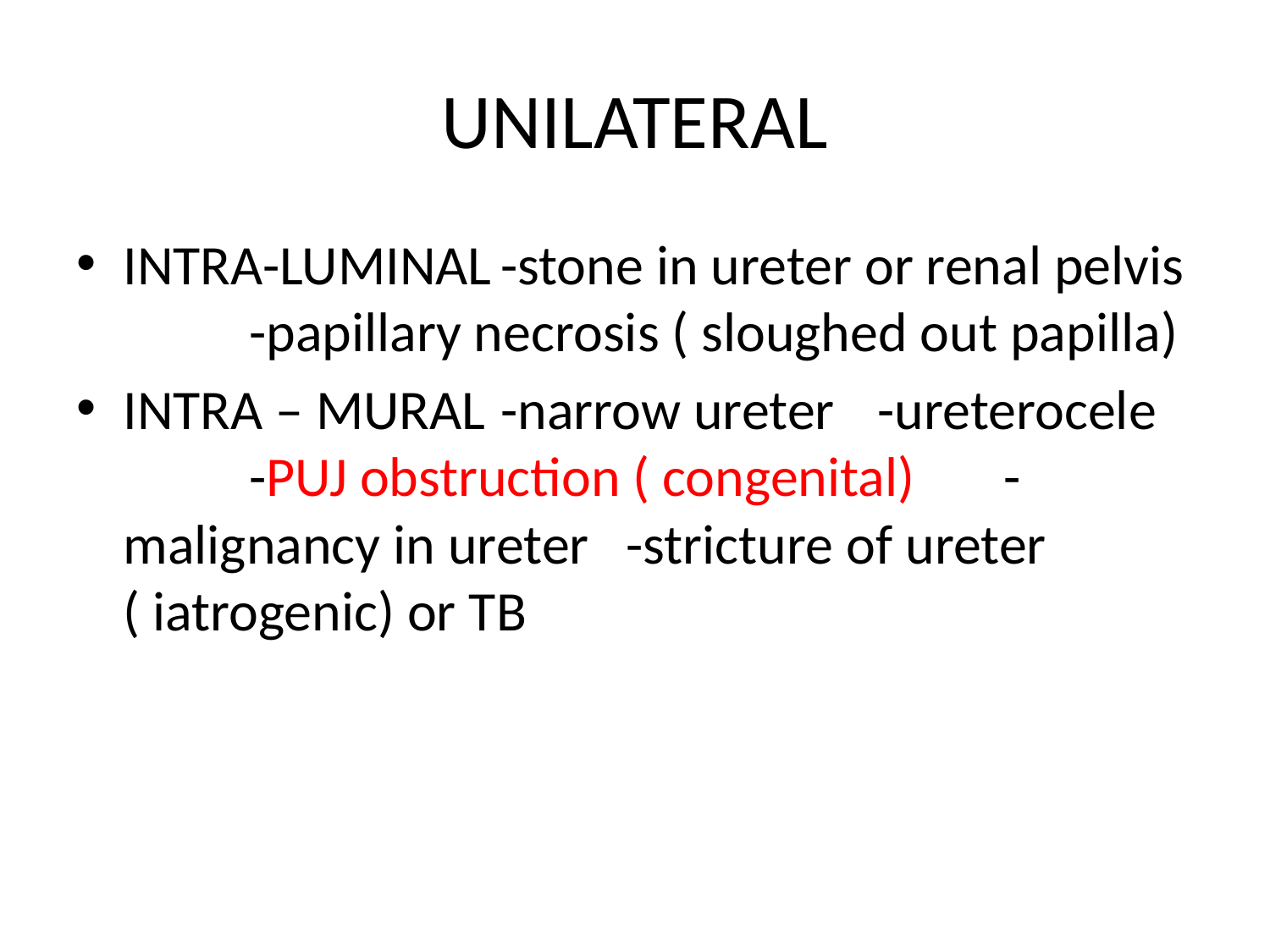

# UNILATERAL
INTRA-LUMINAL						-stone in ureter or renal pelvis			-papillary necrosis ( sloughed out papilla)
INTRA – MURAL						-narrow ureter						-ureterocele						-PUJ obstruction ( congenital)			-malignancy in ureter					-stricture of ureter ( iatrogenic) or TB